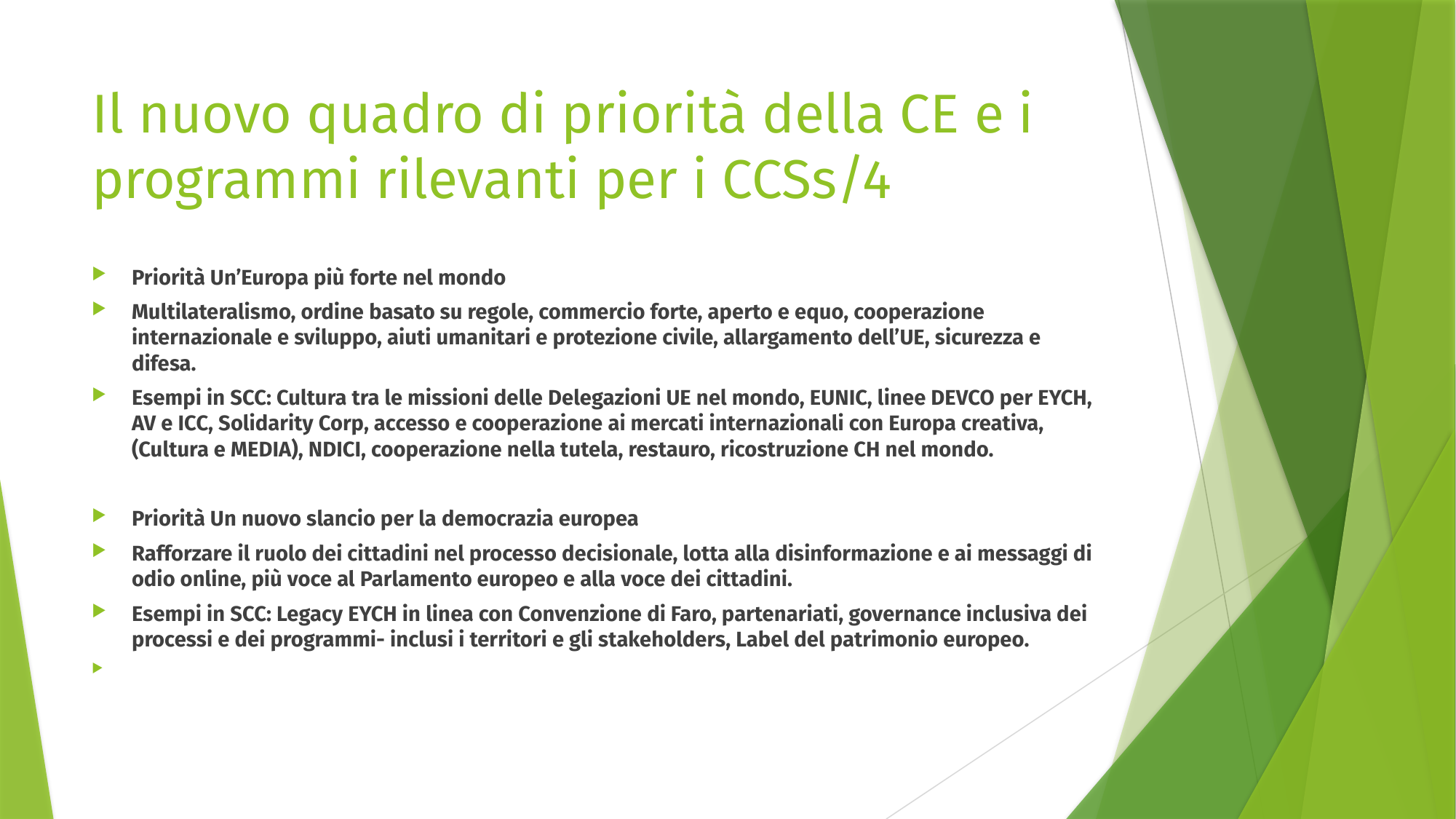

# Il nuovo quadro di priorità della CE e i programmi rilevanti per i CCSs/4
Priorità Un’Europa più forte nel mondo
Multilateralismo, ordine basato su regole, commercio forte, aperto e equo, cooperazione internazionale e sviluppo, aiuti umanitari e protezione civile, allargamento dell’UE, sicurezza e difesa.
Esempi in SCC: Cultura tra le missioni delle Delegazioni UE nel mondo, EUNIC, linee DEVCO per EYCH, AV e ICC, Solidarity Corp, accesso e cooperazione ai mercati internazionali con Europa creativa, (Cultura e MEDIA), NDICI, cooperazione nella tutela, restauro, ricostruzione CH nel mondo.

Priorità Un nuovo slancio per la democrazia europea
Rafforzare il ruolo dei cittadini nel processo decisionale, lotta alla disinformazione e ai messaggi di odio online, più voce al Parlamento europeo e alla voce dei cittadini.
Esempi in SCC: Legacy EYCH in linea con Convenzione di Faro, partenariati, governance inclusiva dei processi e dei programmi- inclusi i territori e gli stakeholders, Label del patrimonio europeo.